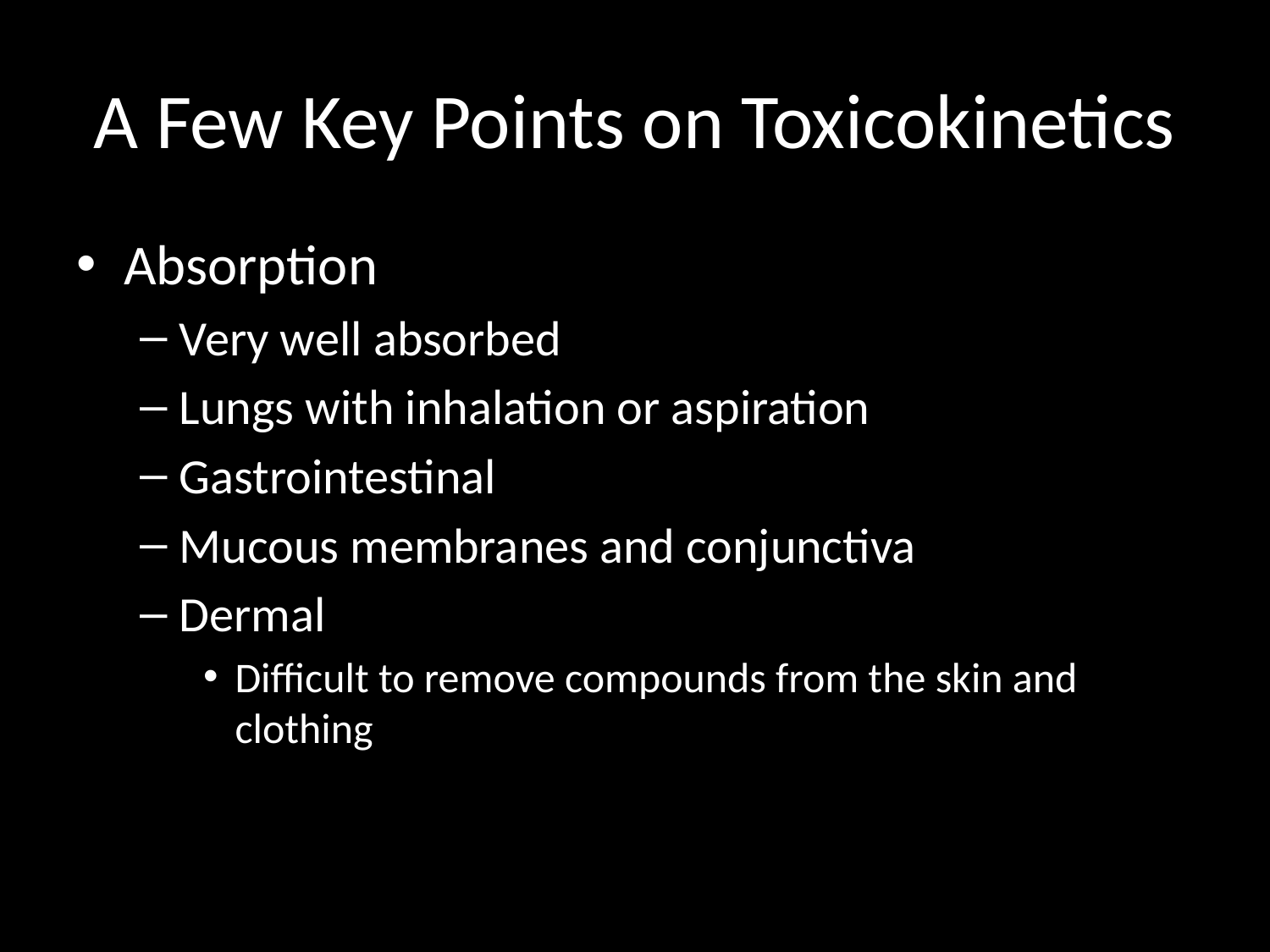

# A Few Key Points on Toxicokinetics
Absorption
Very well absorbed
Lungs with inhalation or aspiration
Gastrointestinal
Mucous membranes and conjunctiva
Dermal
Difficult to remove compounds from the skin and clothing